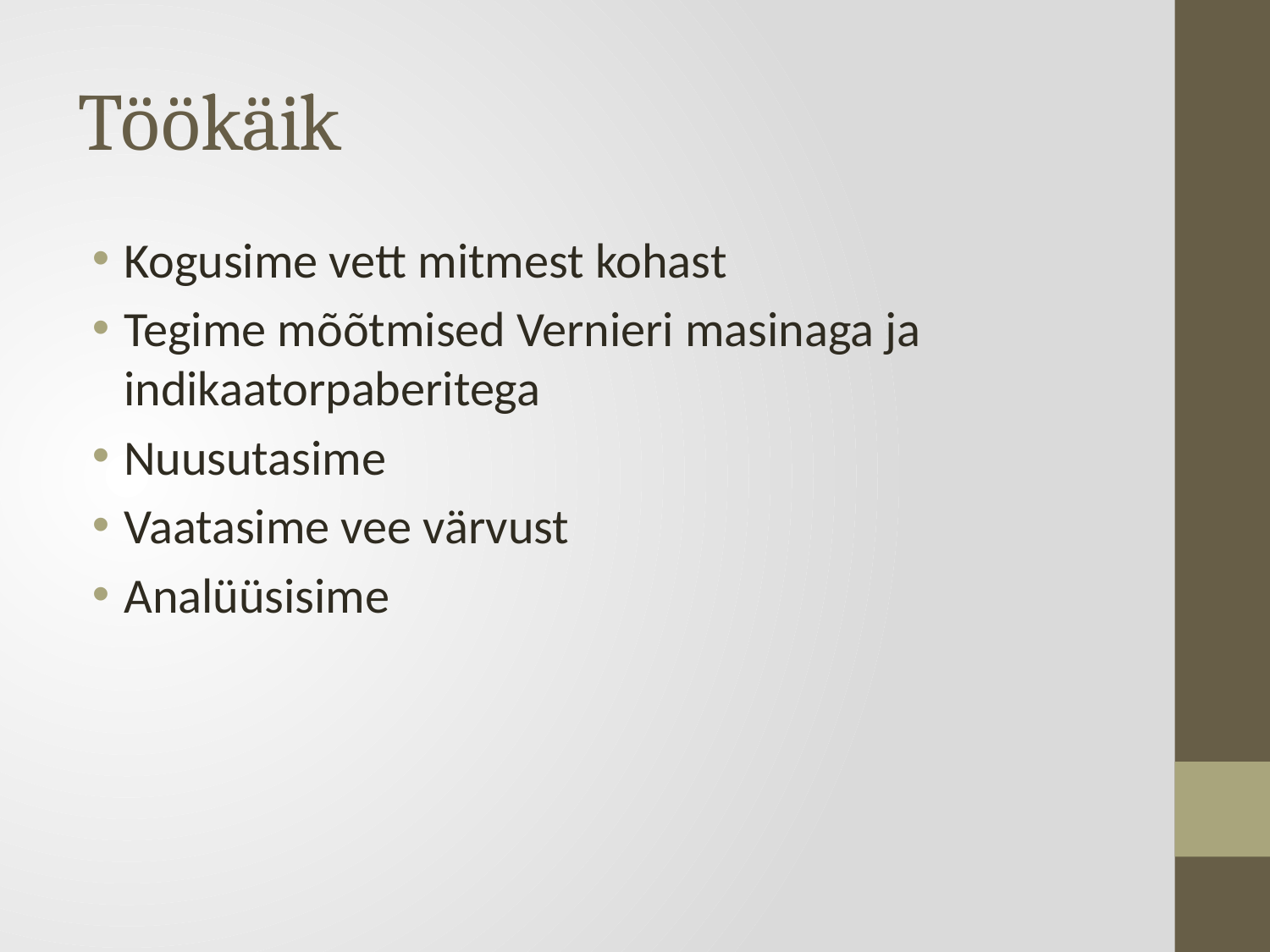

# Töökäik
Kogusime vett mitmest kohast
Tegime mõõtmised Vernieri masinaga ja indikaatorpaberitega
Nuusutasime
Vaatasime vee värvust
Analüüsisime